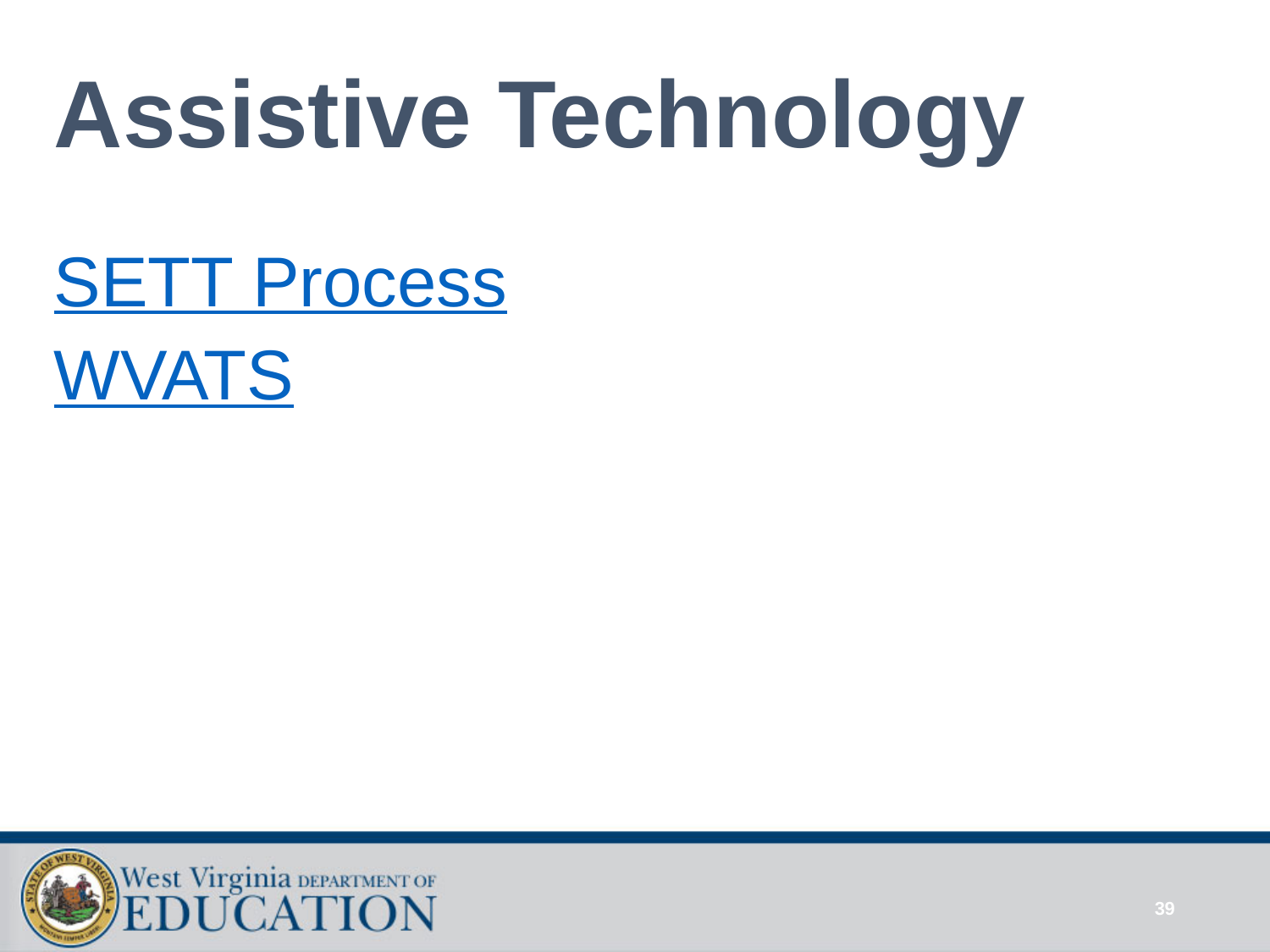

# Assistive Technology
SETT Process
WVATS

39